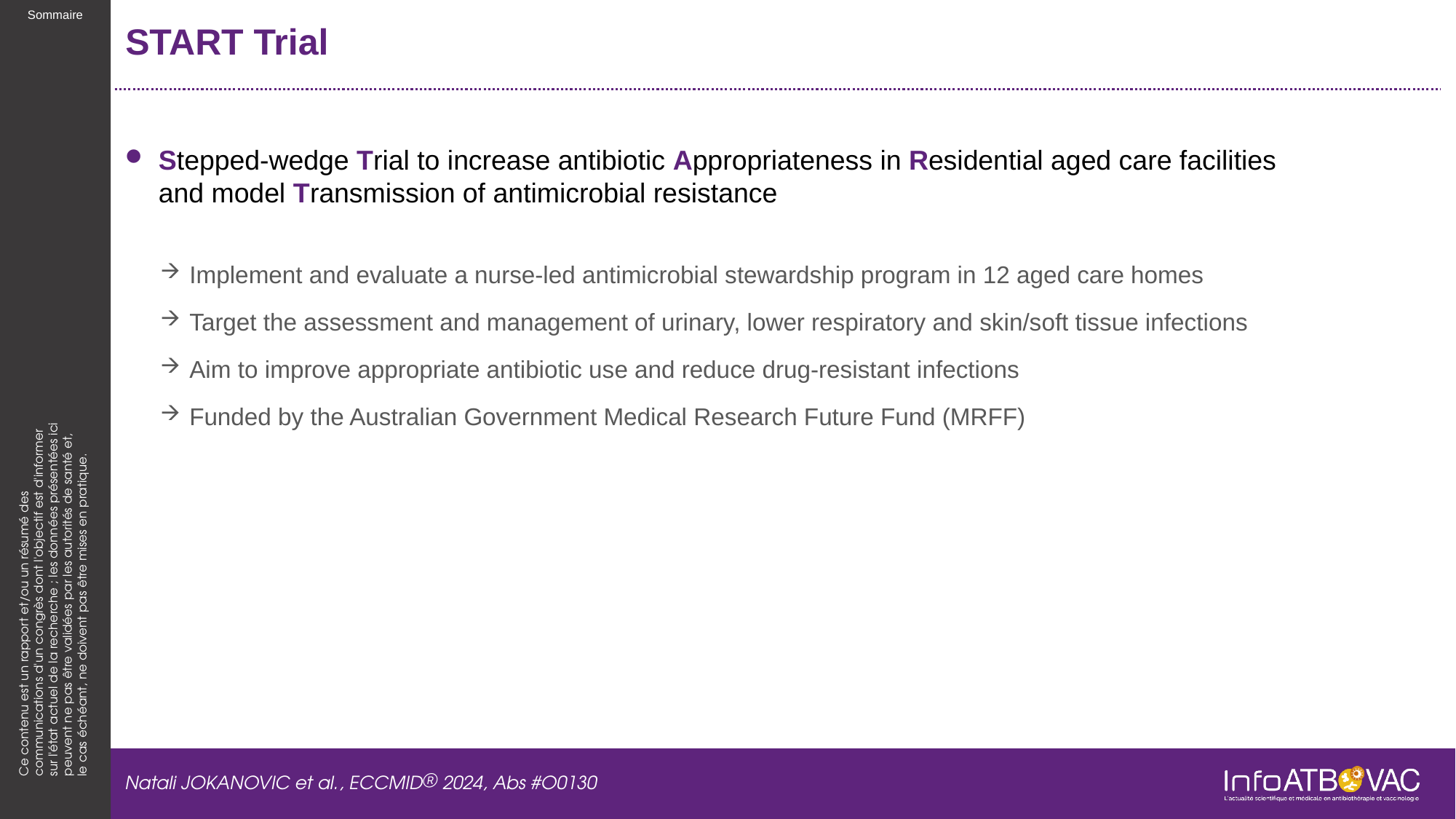

# START Trial
Stepped-wedge Trial to increase antibiotic Appropriateness in Residential aged care facilities and model Transmission of antimicrobial resistance

Implement and evaluate a nurse-led antimicrobial stewardship program in 12 aged care homes
Target the assessment and management of urinary, lower respiratory and skin/soft tissue infections
Aim to improve appropriate antibiotic use and reduce drug-resistant infections
Funded by the Australian Government Medical Research Future Fund (MRFF)

Natali JOKANOVIC et al., ECCMIDⓇ 2024, Abs #O0130